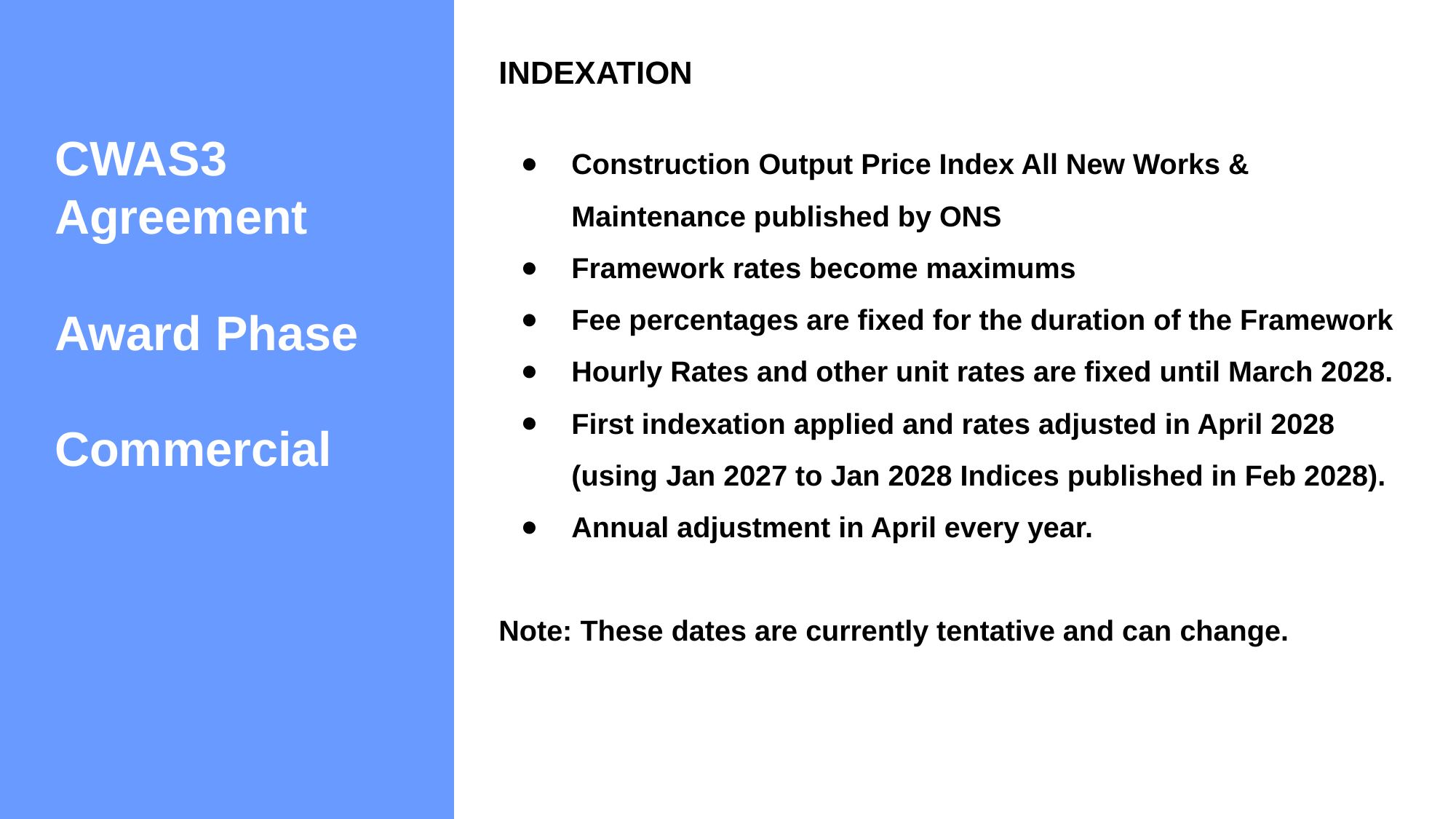

INDEXATION

Construction Output Price Index All New Works & Maintenance published by ONS
Framework rates become maximums
Fee percentages are fixed for the duration of the Framework
Hourly Rates and other unit rates are fixed until March 2028.
First indexation applied and rates adjusted in April 2028 (using Jan 2027 to Jan 2028 Indices published in Feb 2028).
Annual adjustment in April every year.

Note: These dates are currently tentative and can change.

CWAS3 Agreement

Award Phase

Commercial